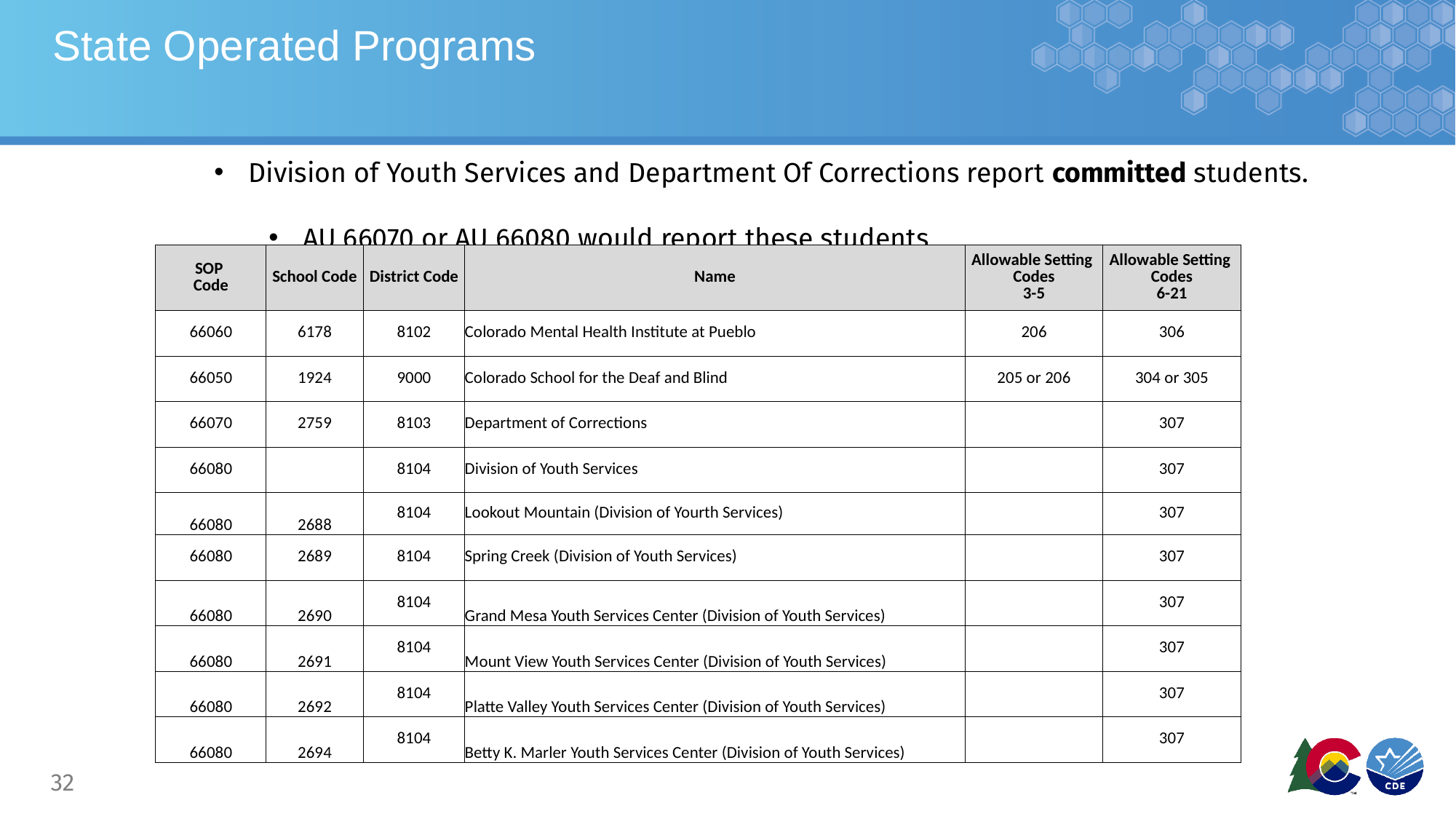

# State Operated Programs
Division of Youth Services and Department Of Corrections report committed students.
AU 66070 or AU 66080 would report these students
| SOP Code | School Code | District Code | Name | Allowable Setting Codes 3-5 | Allowable Setting Codes 6-21 |
| --- | --- | --- | --- | --- | --- |
| 66060 | 6178 | 8102 | Colorado Mental Health Institute at Pueblo | 206 | 306 |
| 66050 | 1924 | 9000 | Colorado School for the Deaf and Blind | 205 or 206 | 304 or 305 |
| 66070 | 2759 | 8103 | Department of Corrections |  | 307 |
| 66080 |  | 8104 | Division of Youth Services |  | 307 |
| 66080 | 2688 | 8104 | Lookout Mountain (Division of Yourth Services) |  | 307 |
| 66080 | 2689 | 8104 | Spring Creek (Division of Youth Services) |  | 307 |
| 66080 | 2690 | 8104 | Grand Mesa Youth Services Center (Division of Youth Services) |  | 307 |
| 66080 | 2691 | 8104 | Mount View Youth Services Center (Division of Youth Services) |  | 307 |
| 66080 | 2692 | 8104 | Platte Valley Youth Services Center (Division of Youth Services) |  | 307 |
| 66080 | 2694 | 8104 | Betty K. Marler Youth Services Center (Division of Youth Services) |  | 307 |
32